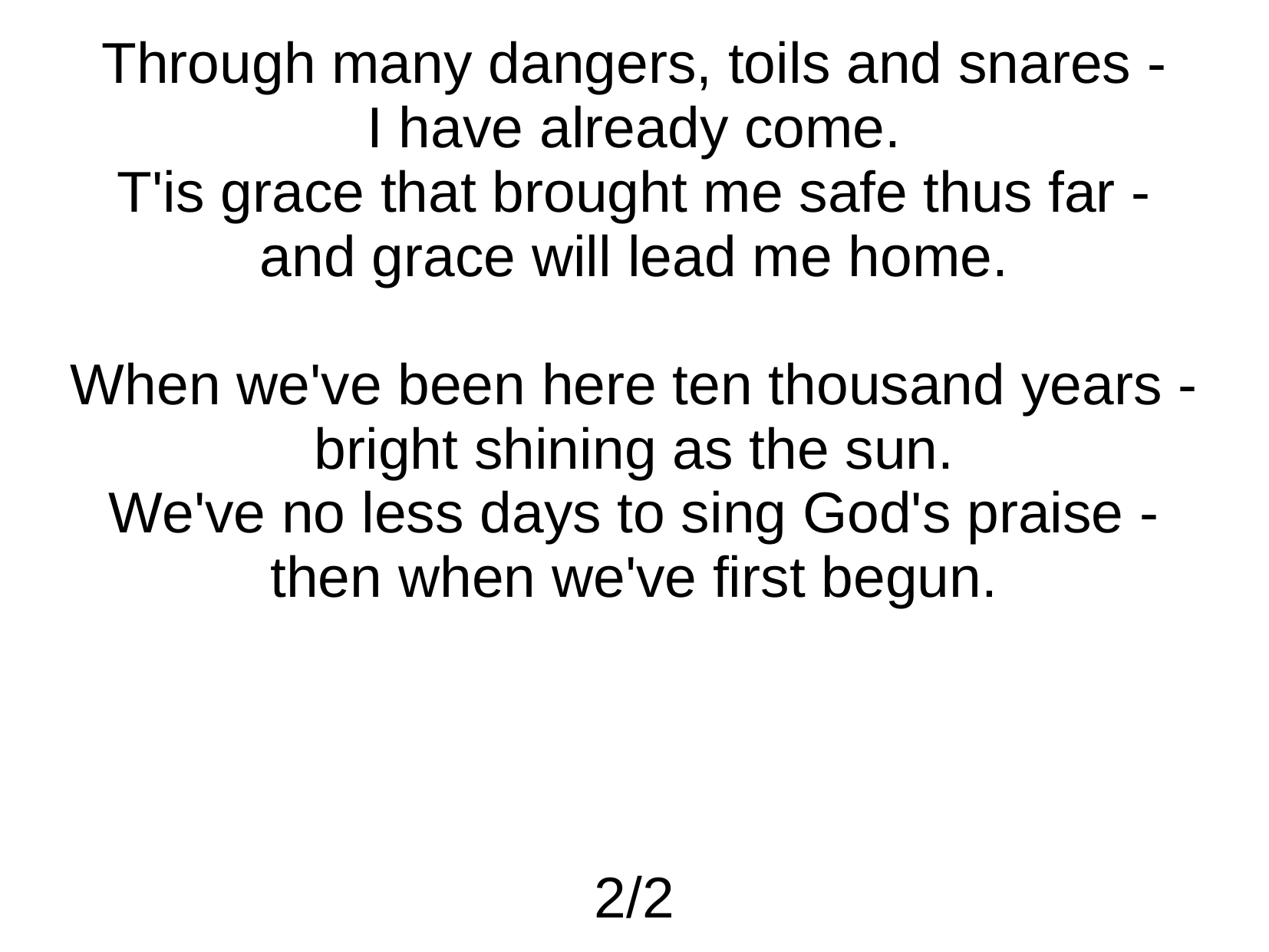

Through many dangers, toils and snares -
I have already come.
T'is grace that brought me safe thus far -
and grace will lead me home.

When we've been here ten thousand years -
bright shining as the sun.
We've no less days to sing God's praise -
then when we've first begun.

2/2